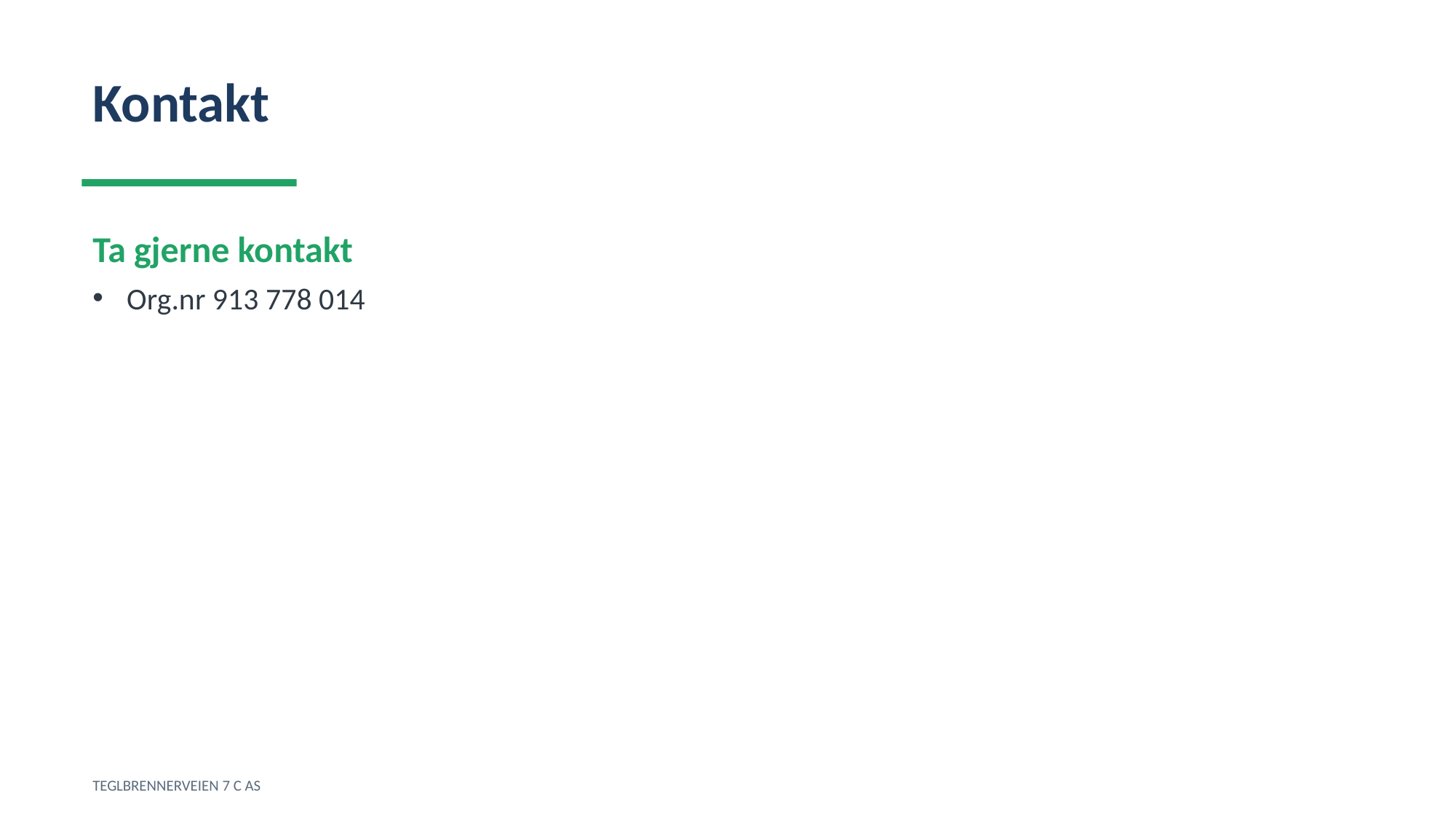

Kontakt

Ta gjerne kontakt
Org.nr 913 778 014
TEGLBRENNERVEIEN 7 C AS